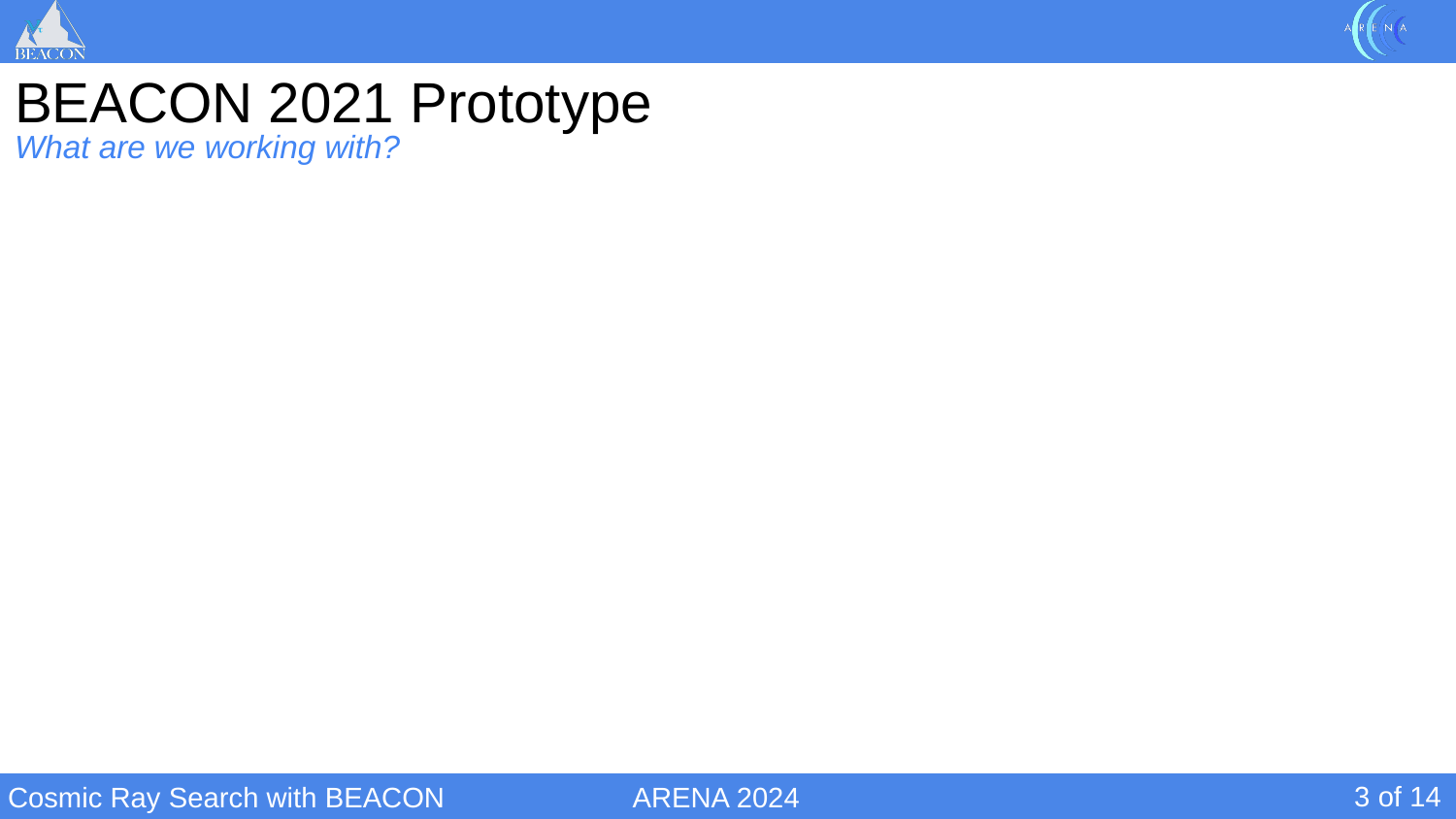

# BEACON 2021 Prototype
What are we working with?
3 of 14